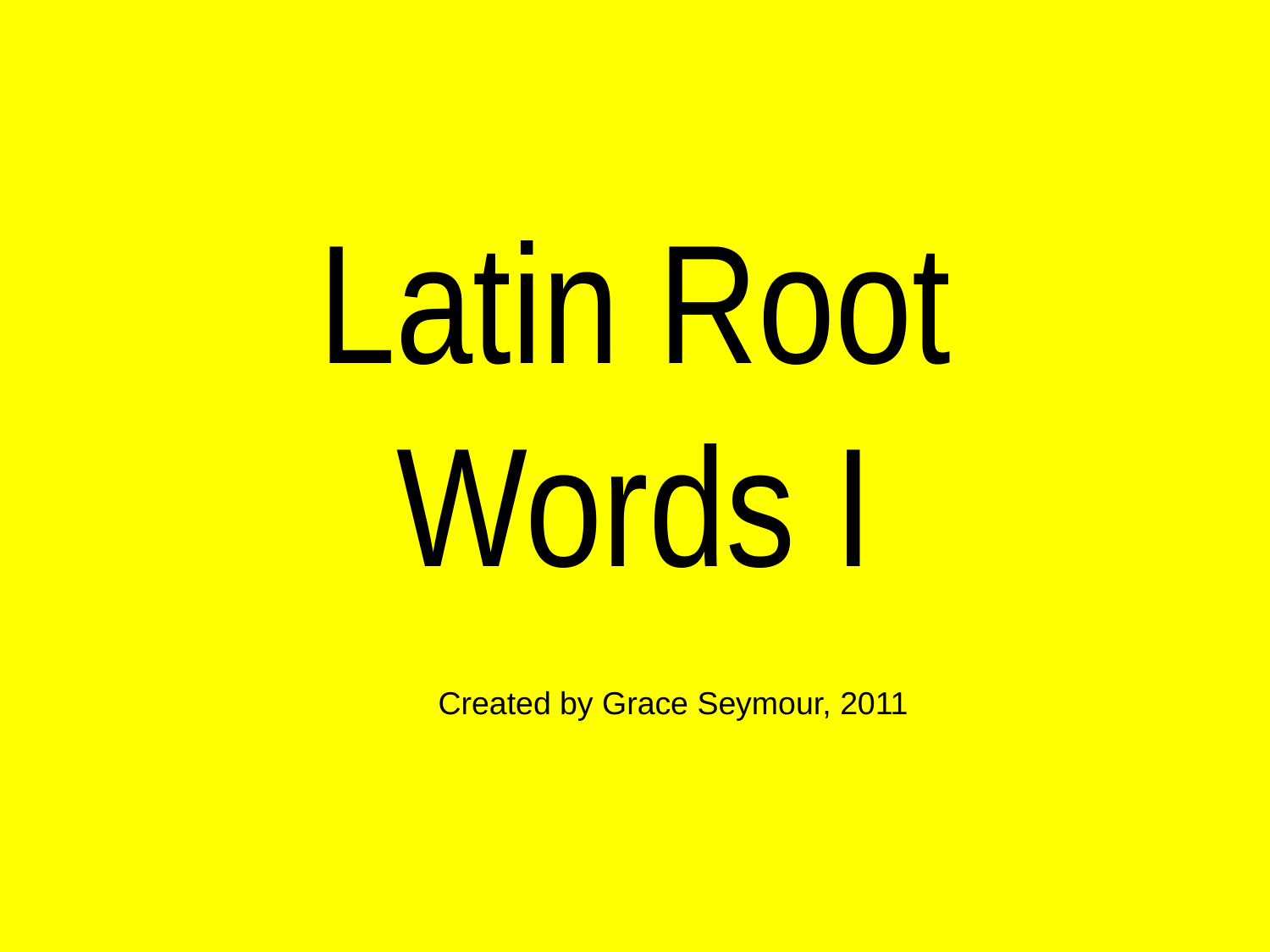

# Latin Root Words I
Created by Grace Seymour, 2011